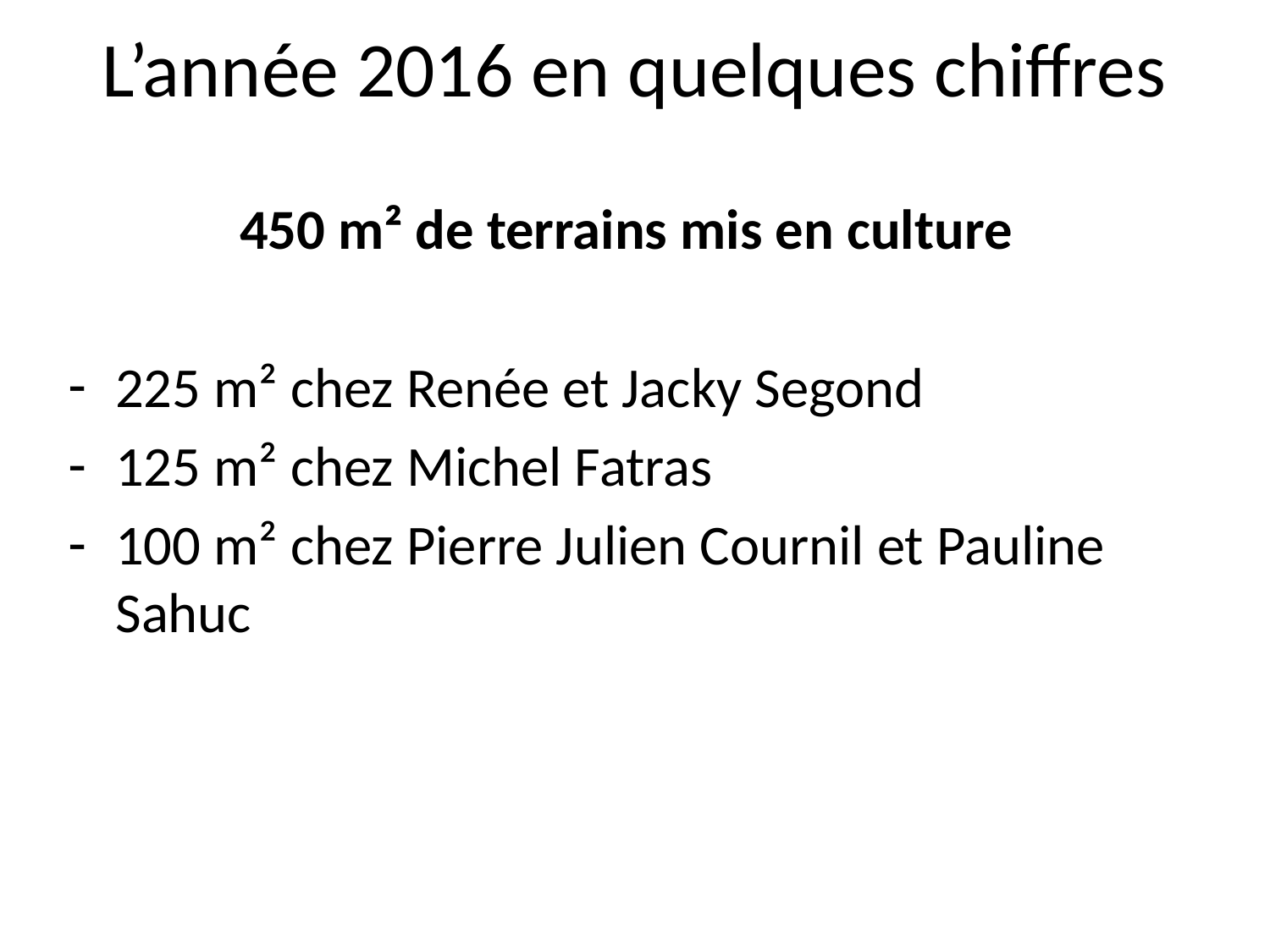

# L’année 2016 en quelques chiffres
450 m² de terrains mis en culture

225 m² chez Renée et Jacky Segond
125 m² chez Michel Fatras
100 m² chez Pierre Julien Cournil et Pauline Sahuc